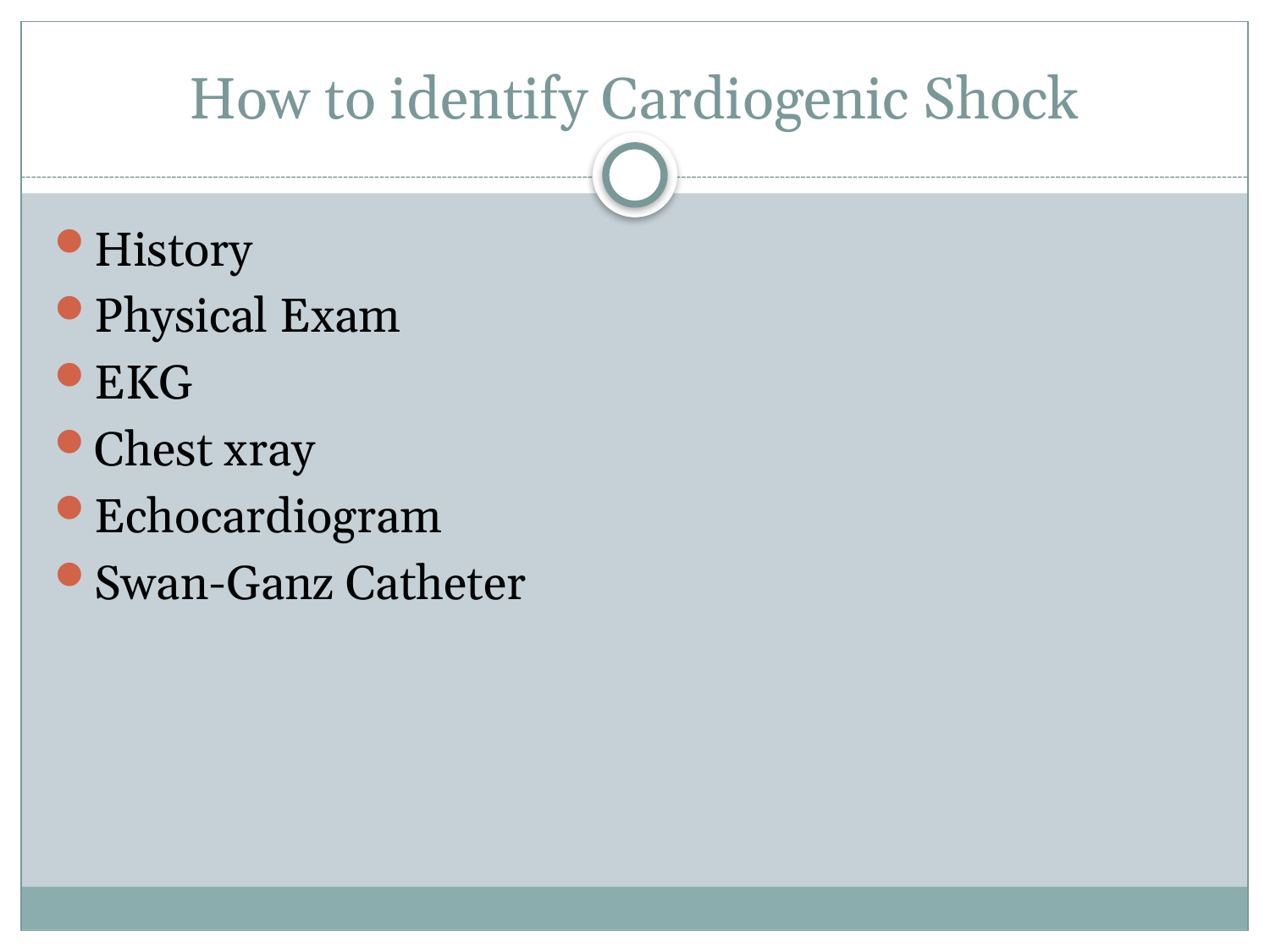

# How to identify Cardiogenic Shock
History
Physical Exam
EKG
Chest xray
Echocardiogram
Swan-Ganz Catheter